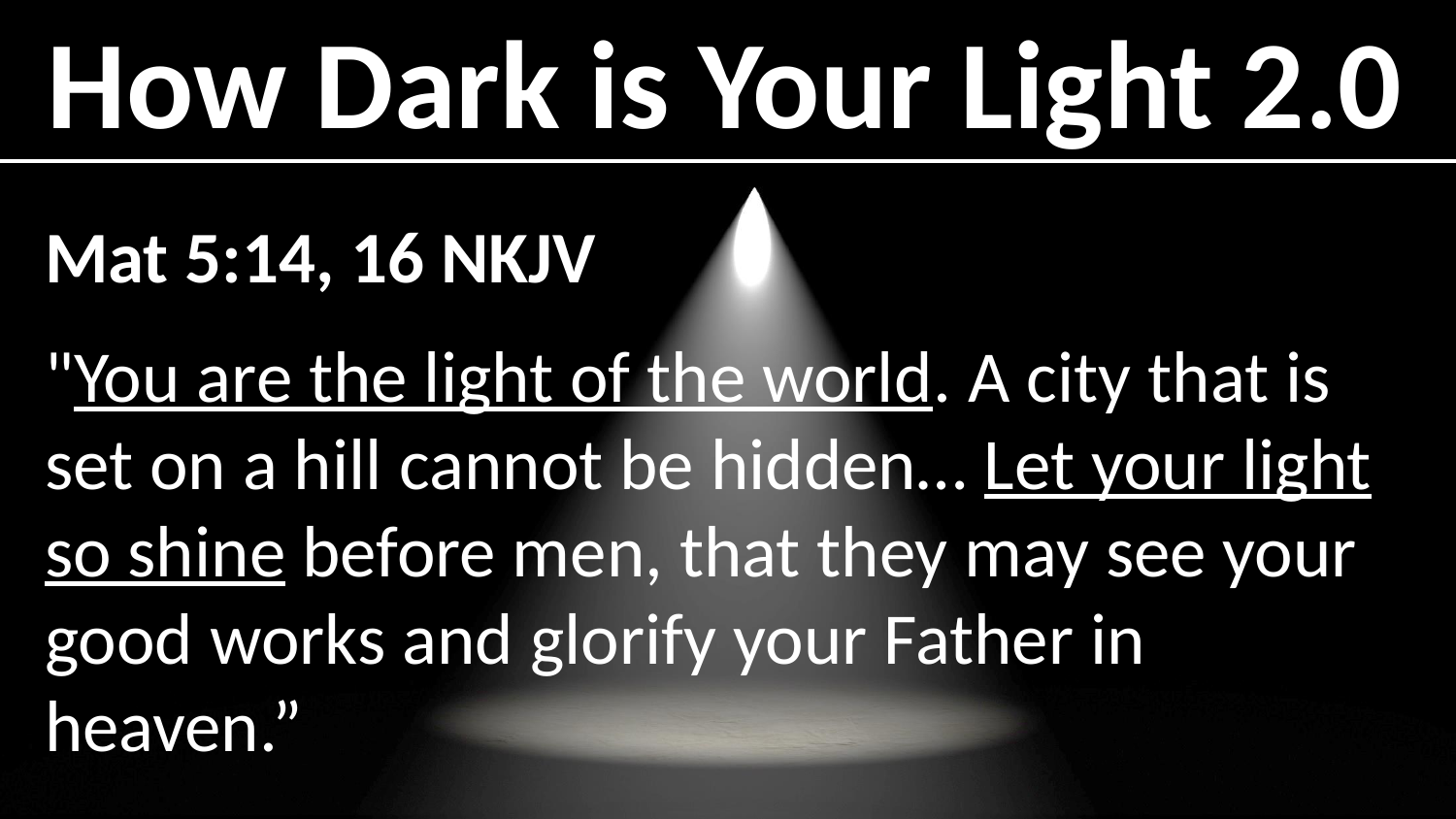

Mat 5:14, 16 NKJV
"You are the light of the world. A city that is set on a hill cannot be hidden… Let your light so shine before men, that they may see your good works and glorify your Father in heaven.”